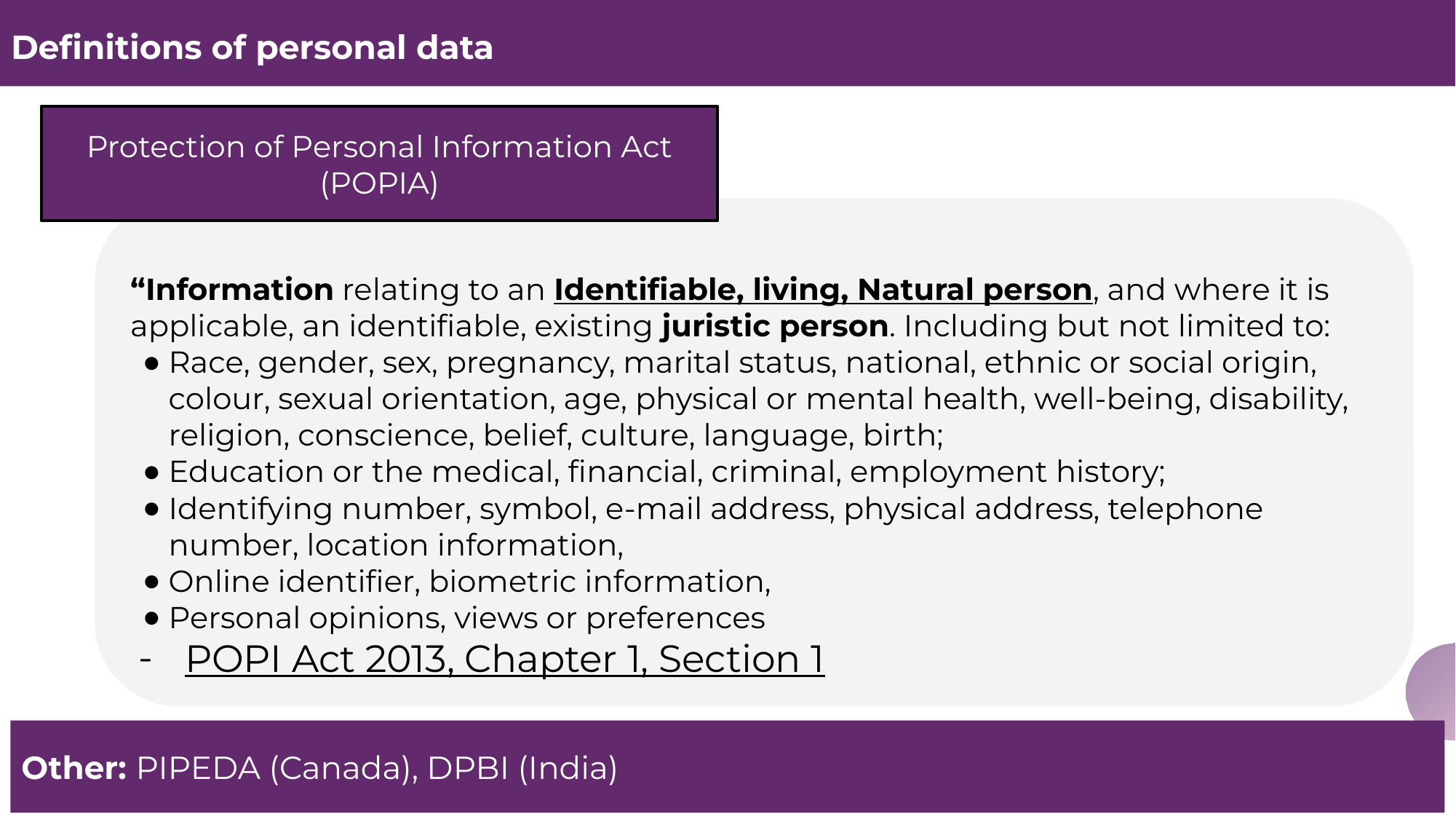

Definitions of personal data
Protection of Personal Information Act (POPIA)

“Information relating to an Identifiable, living, Natural person, and where it is applicable, an identifiable, existing juristic person. Including but not limited to:
Race, gender, sex, pregnancy, marital status, national, ethnic or social origin, colour, sexual orientation, age, physical or mental health, well-being, disability, religion, conscience, belief, culture, language, birth;
Education or the medical, financial, criminal, employment history;
Identifying number, symbol, e-mail address, physical address, telephone number, location information,
Online identifier, biometric information,
Personal opinions, views or preferences
POPI Act 2013, Chapter 1, Section 1
Other: PIPEDA (Canada), DPBI (India)